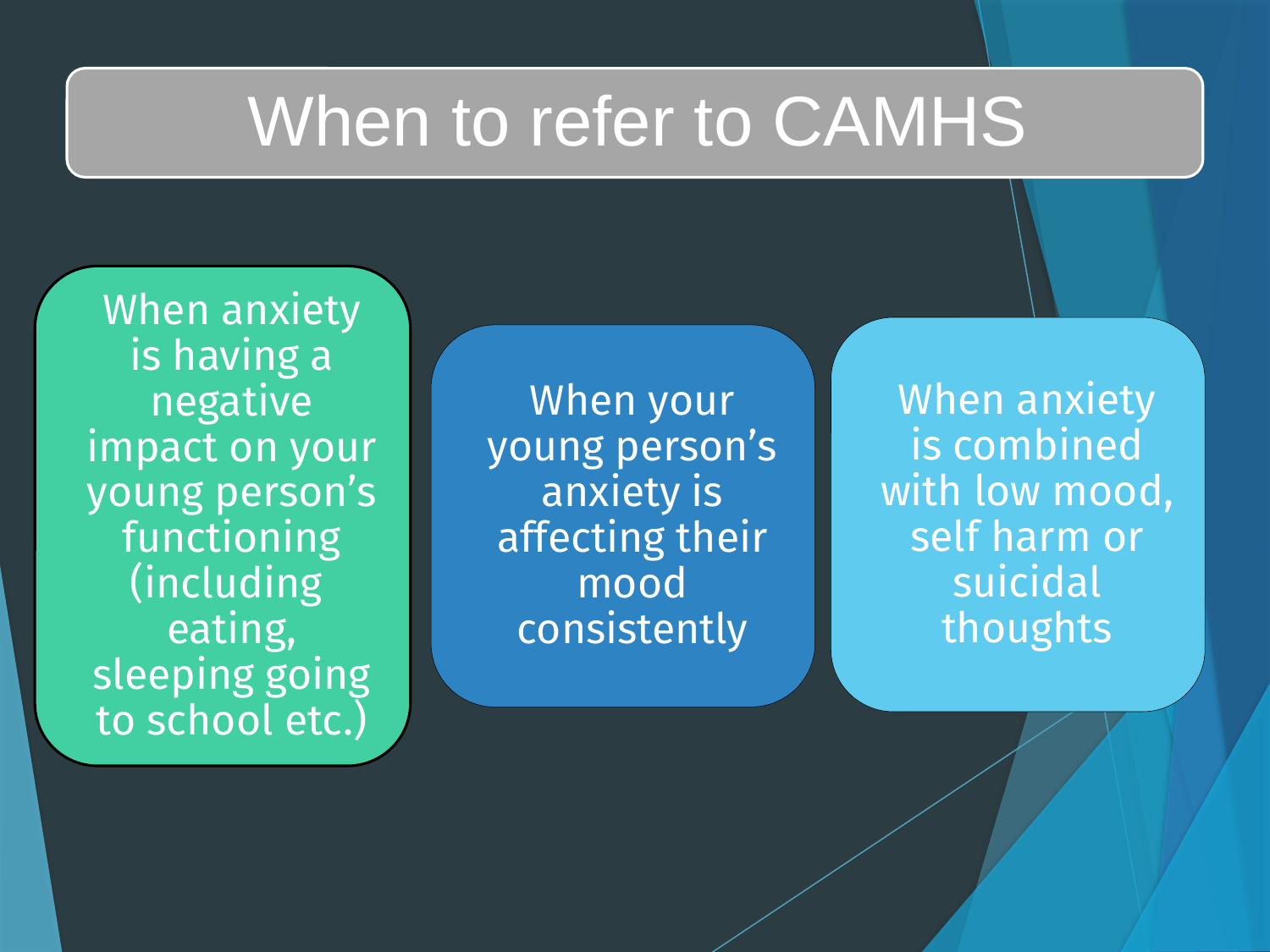

When to refer to CAMHS
When your young person’s anxiety is affecting their mood consistently
When anxiety is having a negative impact on your young person’s functioning (including  eating, sleeping going to school etc.)
When anxiety is combined with low mood, self harm or suicidal thoughts